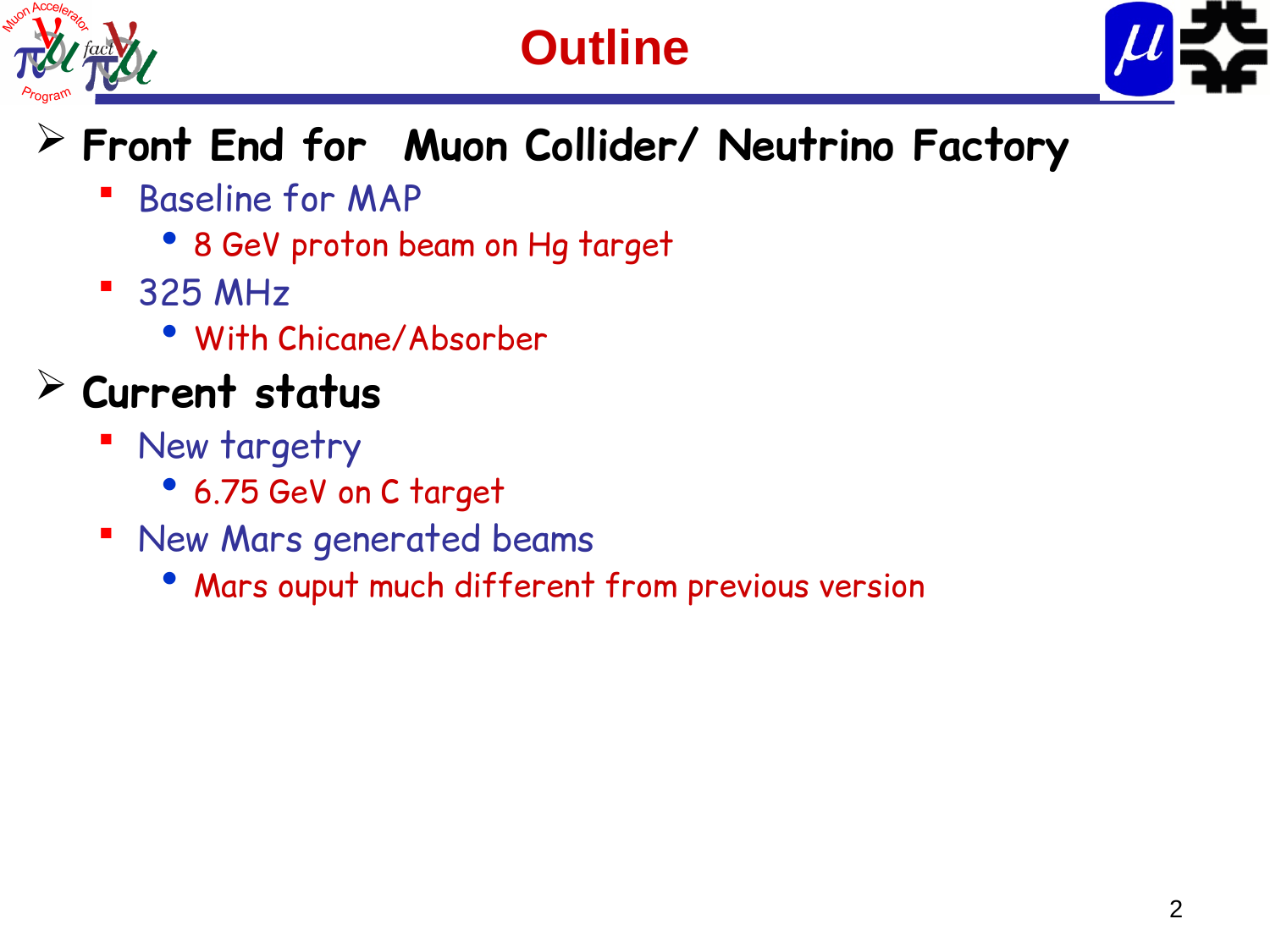

# Outline
Front End for  Muon Collider/ Neutrino Factory
Baseline for MAP
8 GeV proton beam on Hg target
325 MHz
With Chicane/Absorber
Current status
New targetry
6.75 GeV on C target
New Mars generated beams
Mars ouput much different from previous version

2